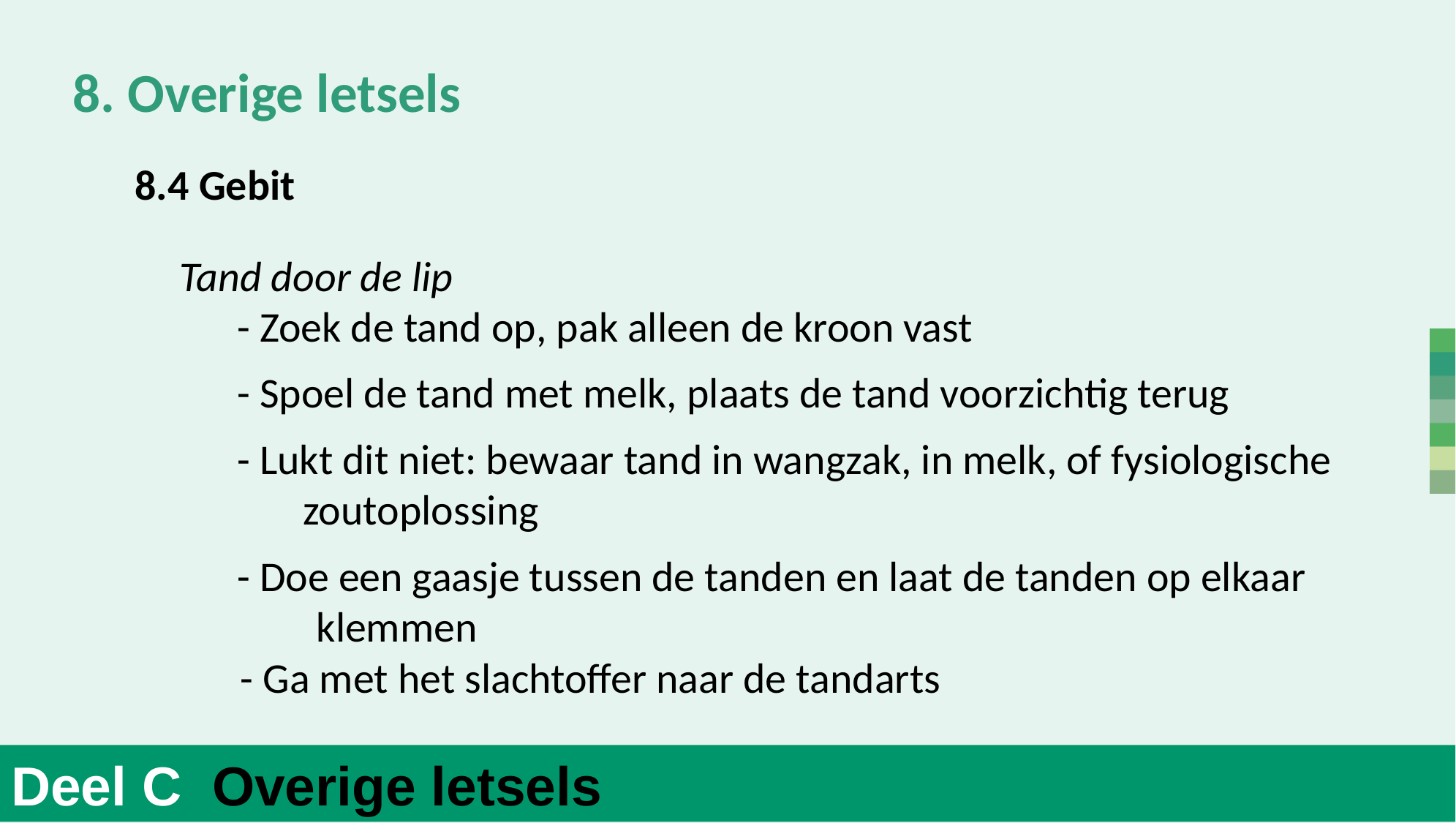

8. Overige letsels

	Tand door de lip
		- Zoek de tand op, pak alleen de kroon vast
		- Spoel de tand met melk, plaats de tand voorzichtig terug
		- Lukt dit niet: bewaar tand in wangzak, in melk, of fysiologische
	             zoutoplossing
		- Doe een gaasje tussen de tanden en laat de tanden op elkaar
                                           klemmen
                                   - Ga met het slachtoffer naar de tandarts

	8.4 Gebit

Deel C  Overige letsels